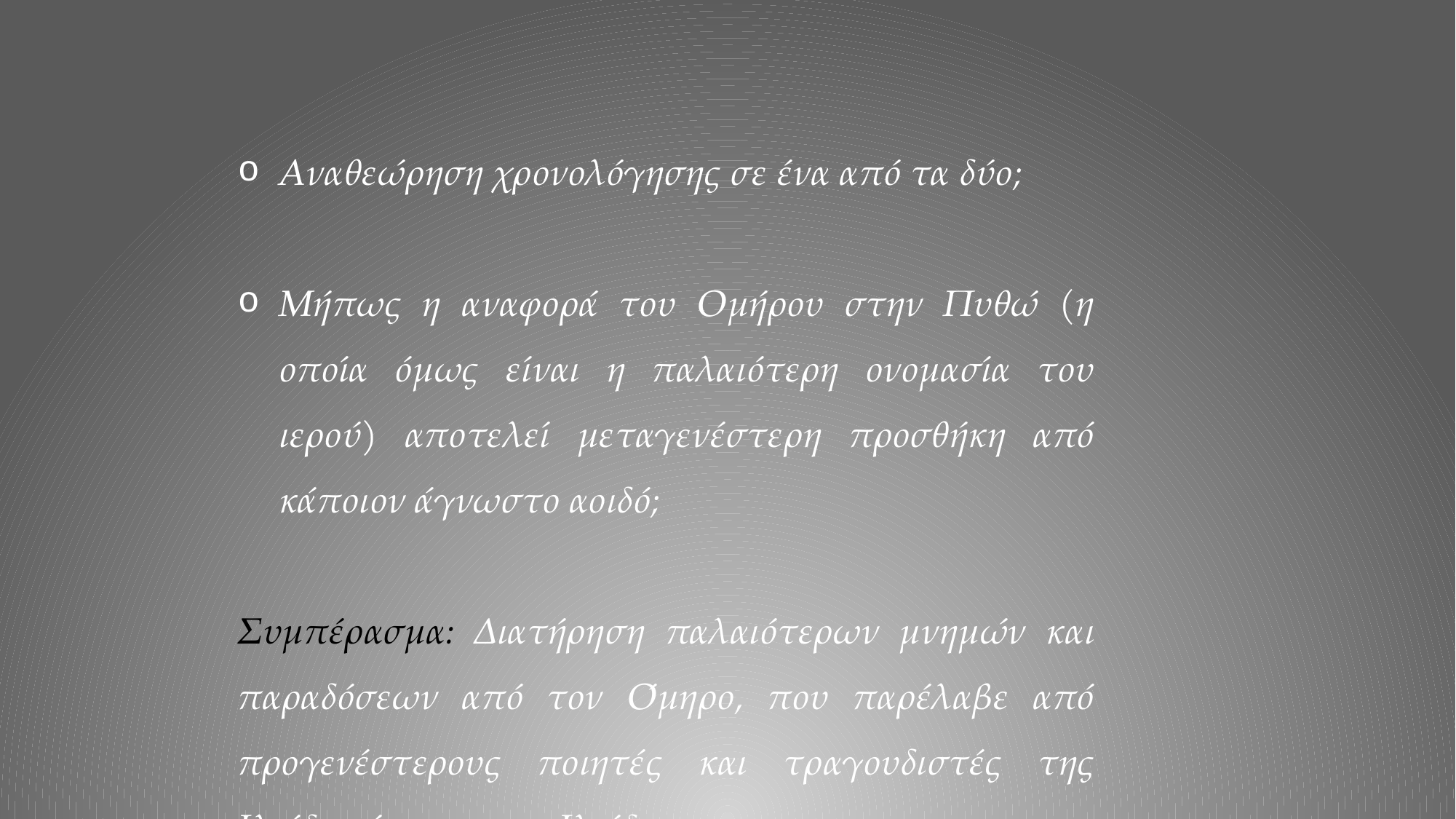

Αναθεώρηση χρονολόγησης σε ένα από τα δύο;

Μήπως η αναφορά του Ομήρου στην Πυθώ (η οποία όμως είναι η παλαιότερη ονομασία του ιερού) αποτελεί μεταγενέστερη προσθήκη από κάποιον άγνωστο αοιδό;

Συμπέρασμα: Διατήρηση παλαιότερων μνημών και παραδόσεων από τον Όμηρο, που παρέλαβε από προγενέστερους ποιητές και τραγουδιστές της Ιλιάδας ή των «προ-Ιλιάδων».